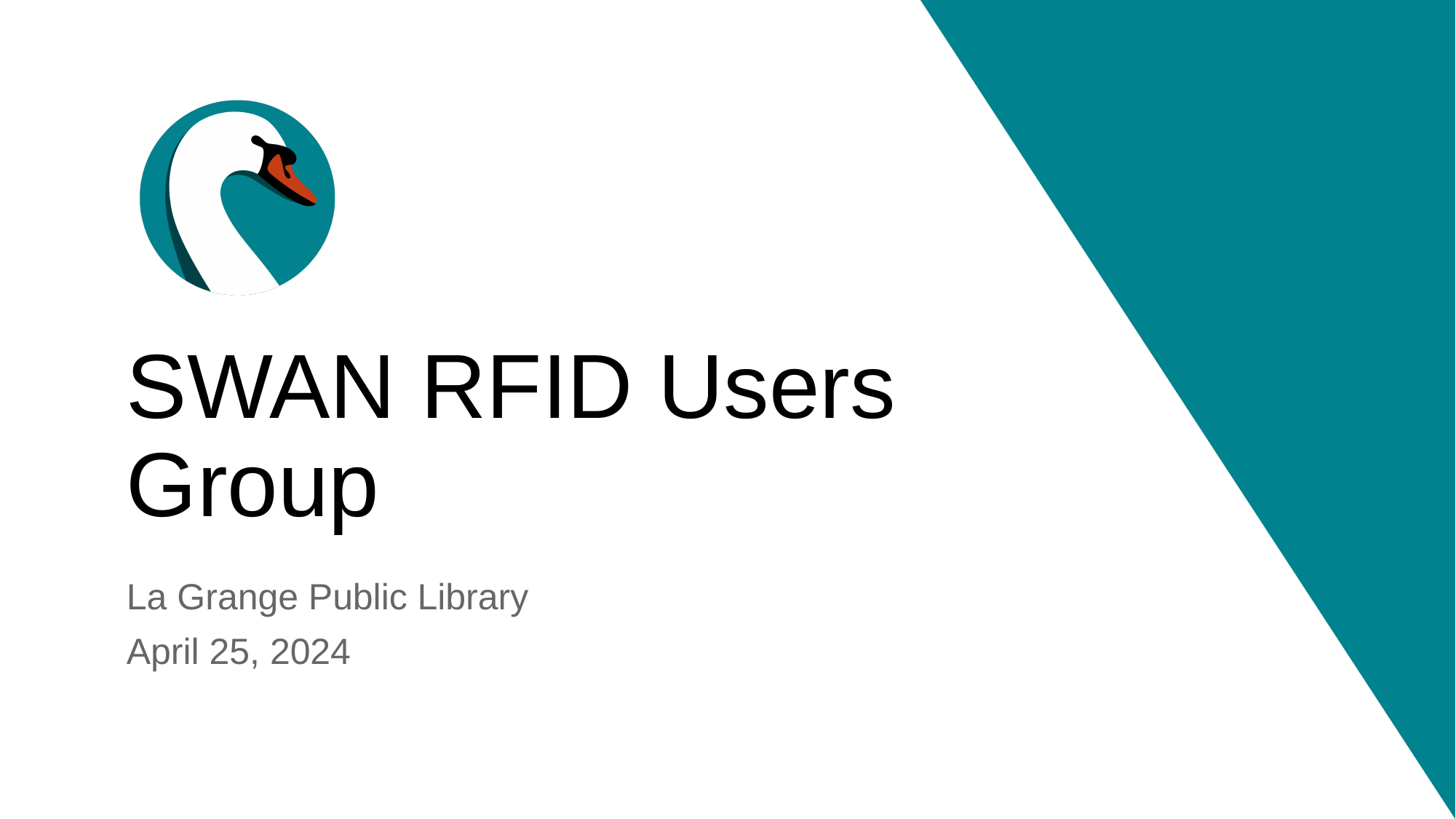

# SWAN RFID Users Group
La Grange Public Library
April 25, 2024